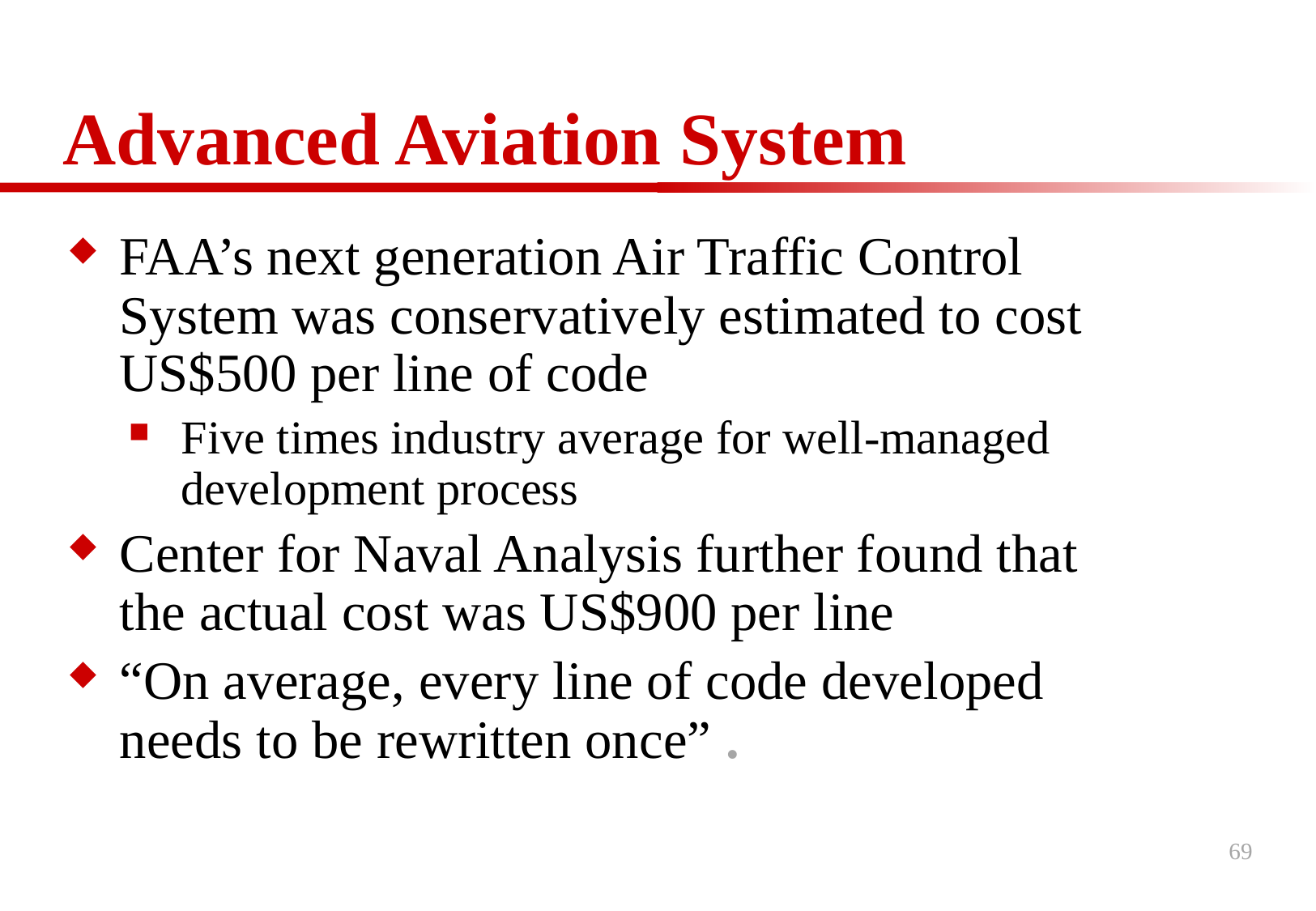

# Advanced Aviation System
FAA’s next generation Air Traffic Control System was conservatively estimated to cost US$500 per line of code
Five times industry average for well-managed development process
Center for Naval Analysis further found that the actual cost was US$900 per line
“On average, every line of code developed needs to be rewritten once” .
69